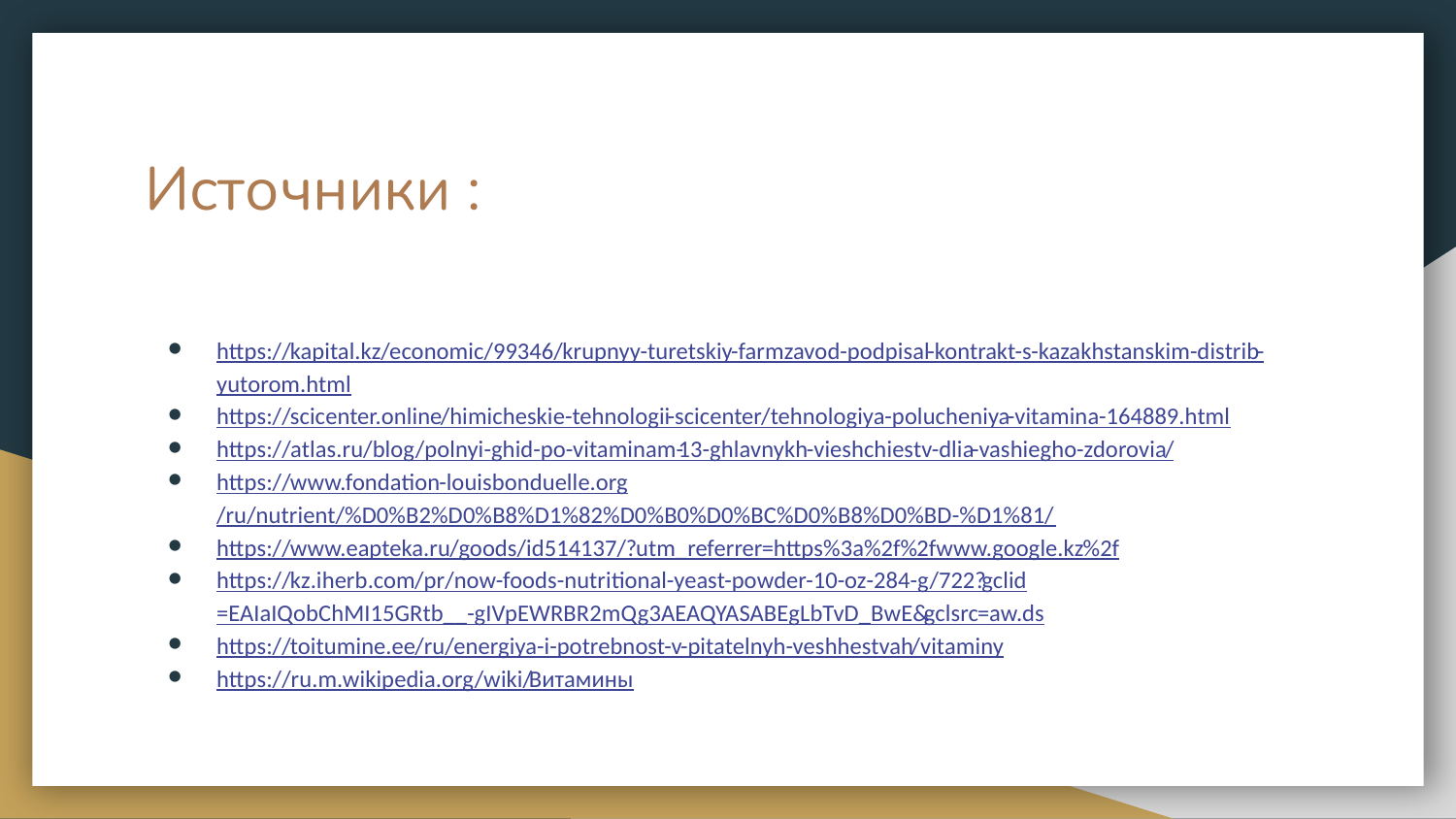

# Источники :
https://kapital.kz/economic/99346/krupnyy-turetskiy-farmzavod-podpisal-kontrakt-s-kazakhstanskim-distrib-yutorom.html
https://scicenter.online/himicheskie-tehnologii-scicenter/tehnologiya-polucheniya-vitamina-164889.html
https://atlas.ru/blog/polnyi-ghid-po-vitaminam-13-ghlavnykh-vieshchiestv-dlia-vashiegho-zdorovia/
https://www.fondation-louisbonduelle.org/ru/nutrient/%D0%B2%D0%B8%D1%82%D0%B0%D0%BC%D0%B8%D0%BD-%D1%81/
https://www.eapteka.ru/goods/id514137/?utm_referrer=https%3a%2f%2fwww.google.kz%2f
https://kz.iherb.com/pr/now-foods-nutritional-yeast-powder-10-oz-284-g/722?gclid=EAIaIQobChMI15GRtb__-gIVpEWRBR2mQg3AEAQYASABEgLbTvD_BwE&gclsrc=aw.ds
https://toitumine.ee/ru/energiya-i-potrebnost-v-pitatelnyh-veshhestvah/vitaminy
https://ru.m.wikipedia.org/wiki/Витамины